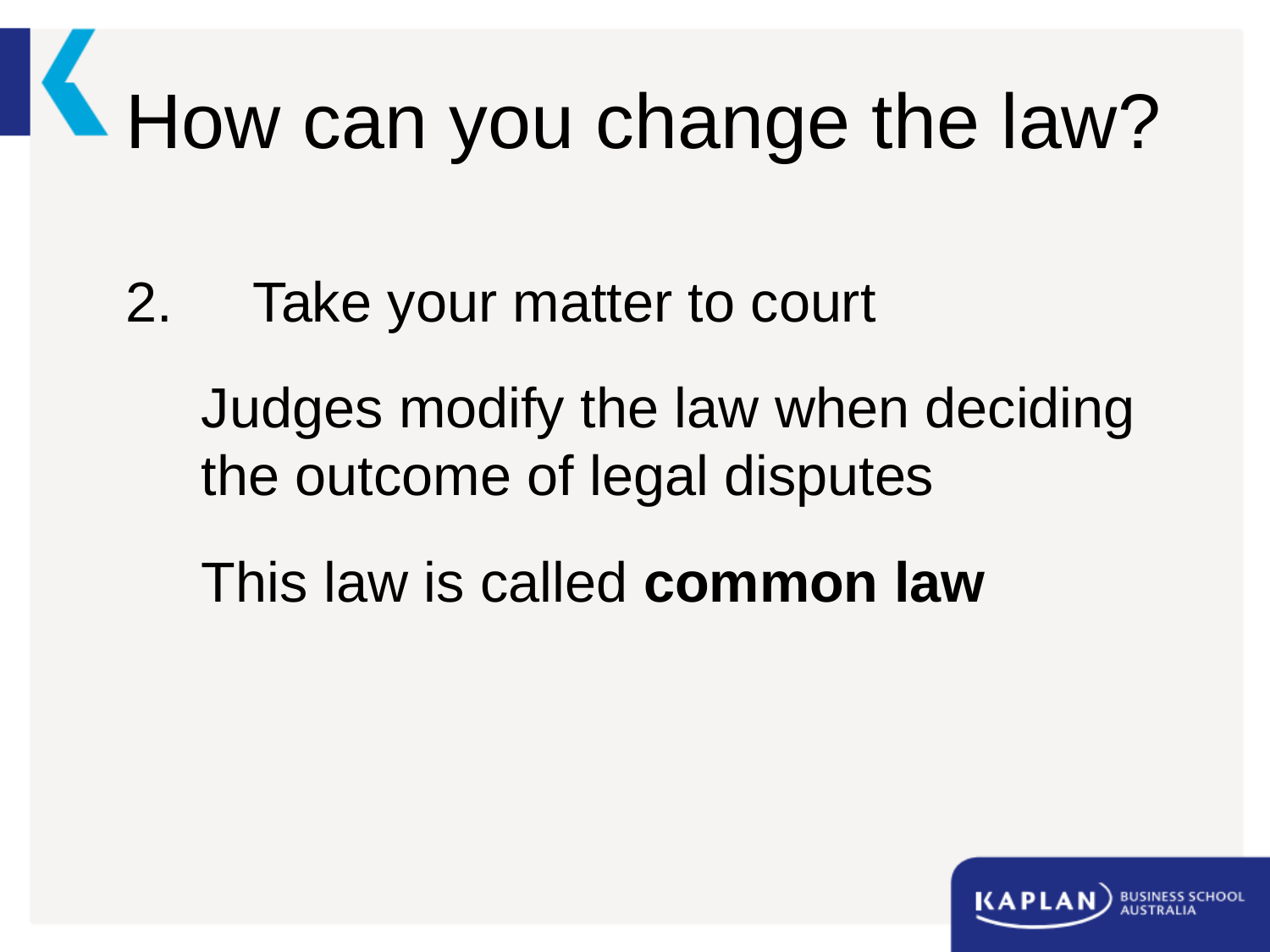

# How can you change the law?

2.	Take your matter to court

Judges modify the law when deciding the outcome of legal disputes

This law is called common law